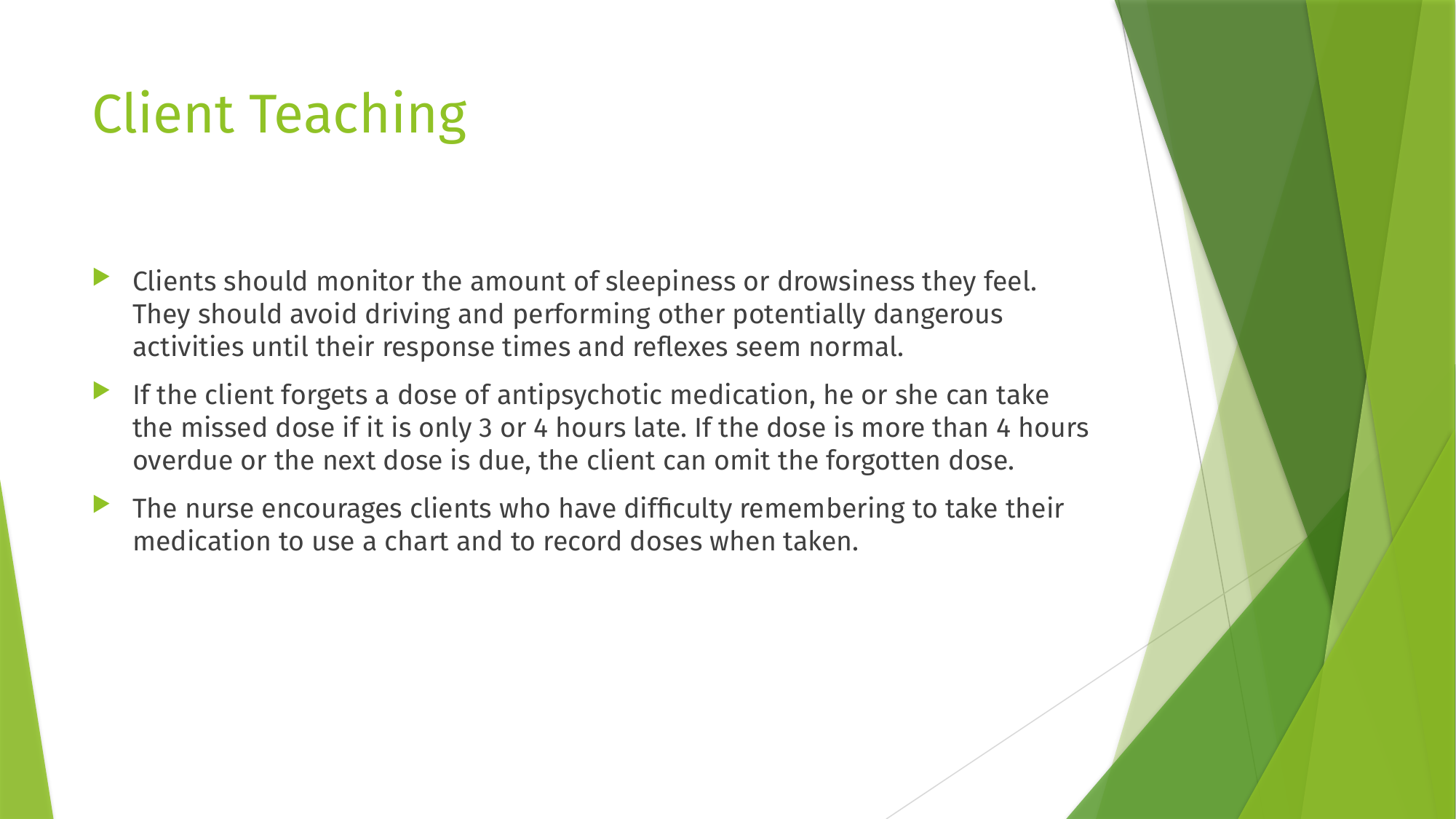

# Client Teaching
Clients should monitor the amount of sleepiness or drowsiness they feel. They should avoid driving and performing other potentially dangerous activities until their response times and reflexes seem normal.
If the client forgets a dose of antipsychotic medication, he or she can take the missed dose if it is only 3 or 4 hours late. If the dose is more than 4 hours overdue or the next dose is due, the client can omit the forgotten dose.
The nurse encourages clients who have difficulty remembering to take their medication to use a chart and to record doses when taken.